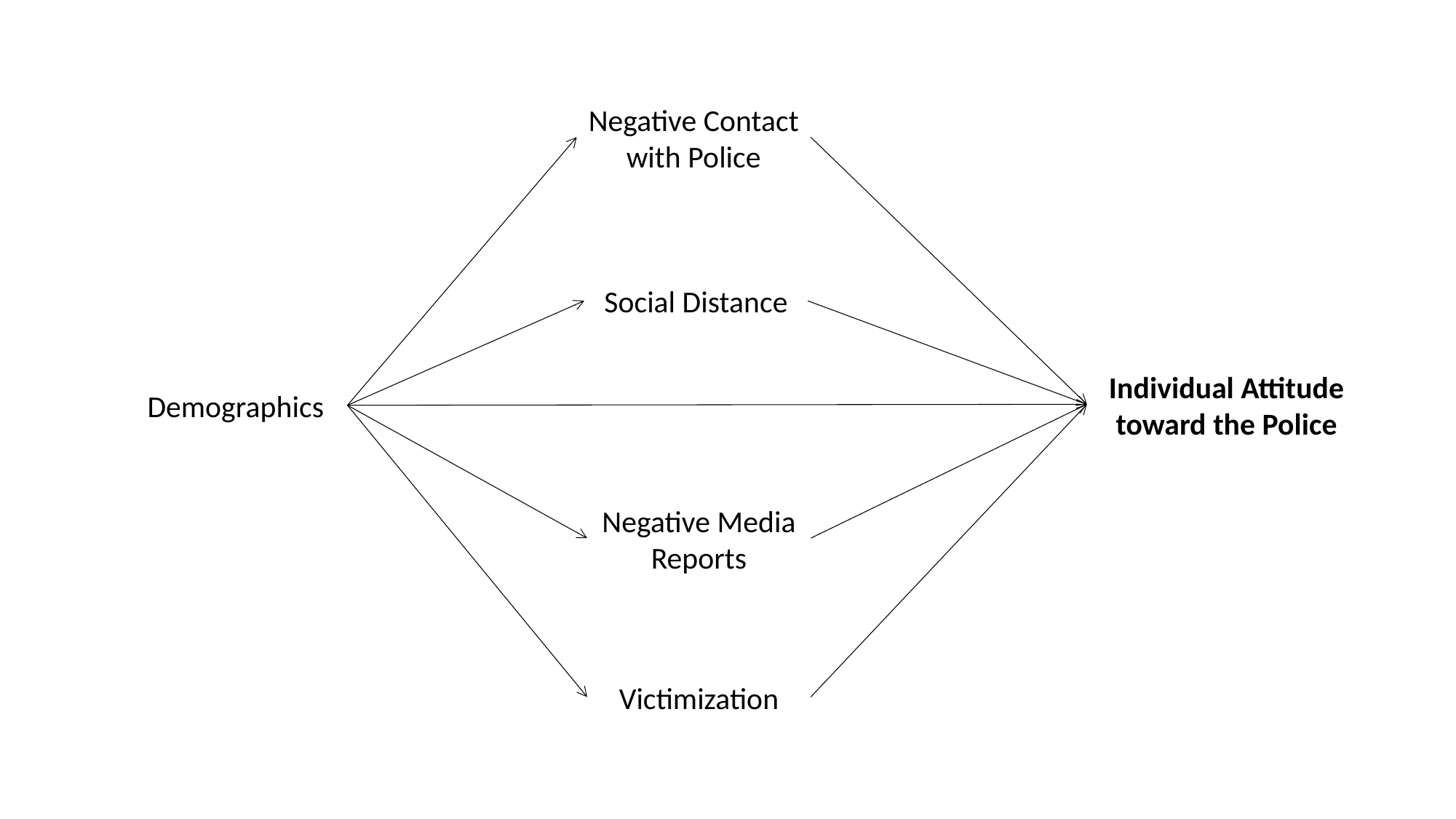

Negative Contact with Police
Social Distance
Individual Attitude toward the Police
Demographics
Negative Media Reports
Victimization